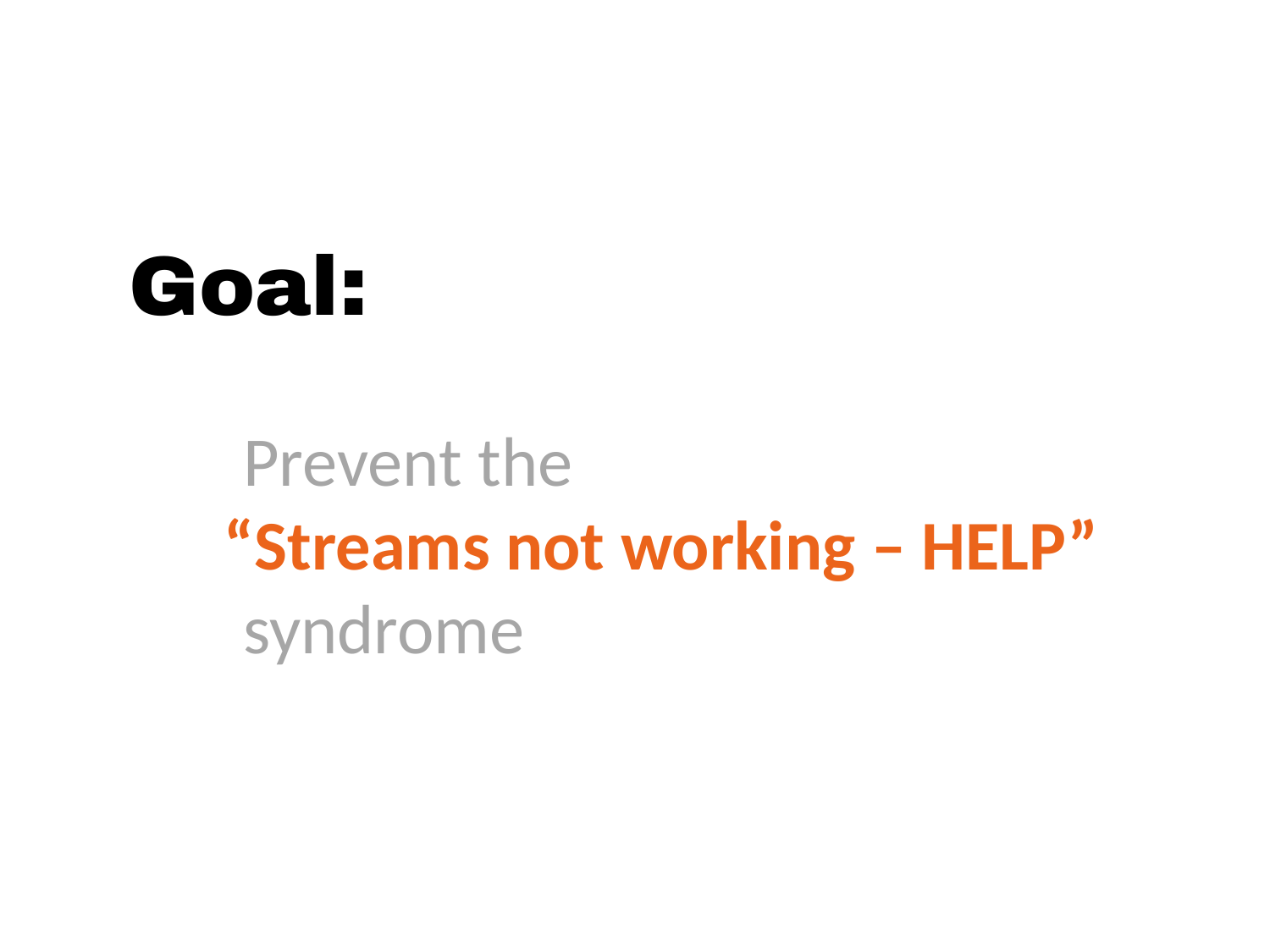

# Goal: Prevent the “Streams not working – HELP” syndrome